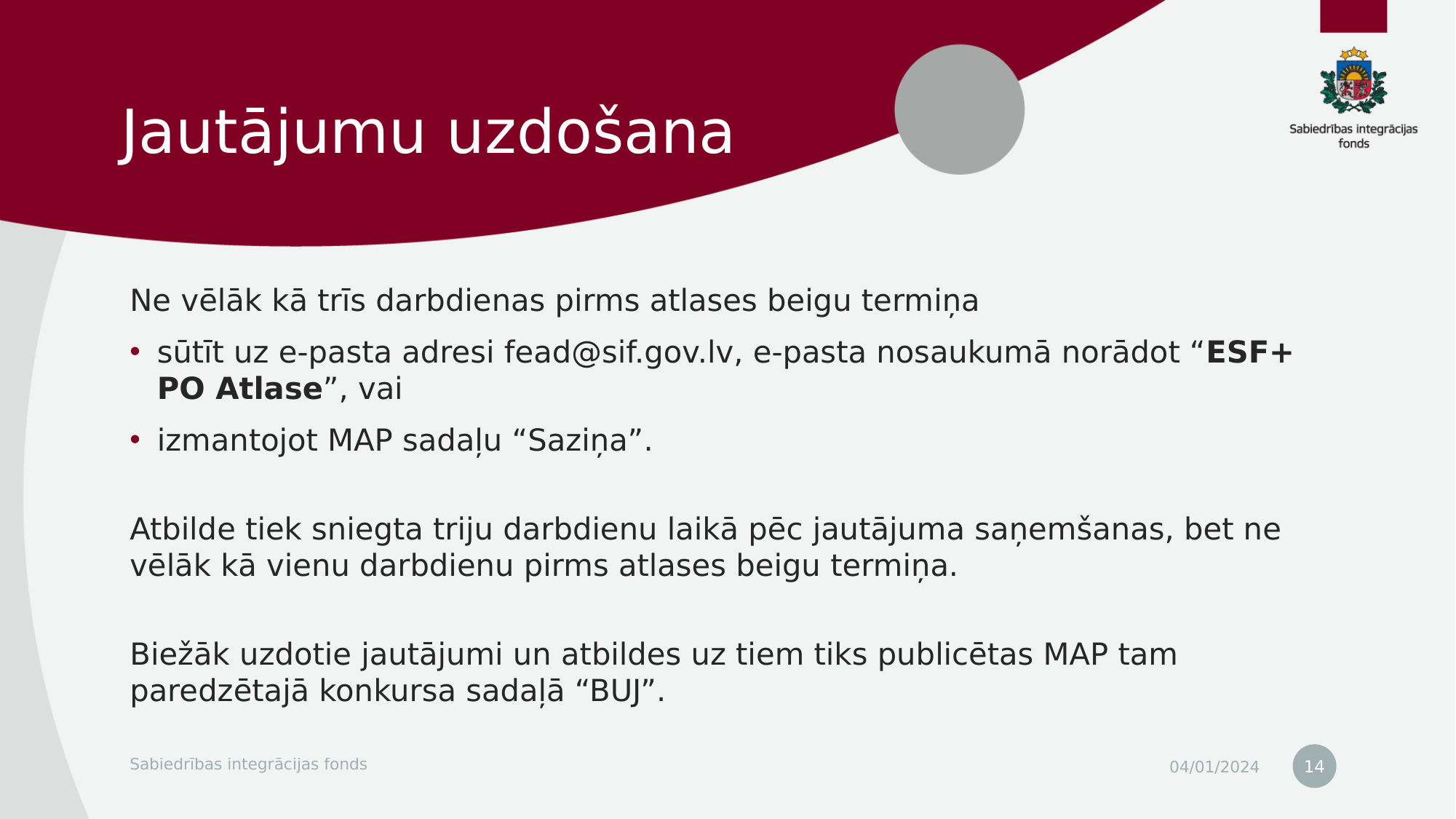

# Jautājumu uzdošana
Ne vēlāk kā trīs darbdienas pirms atlases beigu termiņa
sūtīt uz e-pasta adresi fead@sif.gov.lv, e-pasta nosaukumā norādot “ESF+ PO Atlase”, vai
izmantojot MAP sadaļu “Saziņa”.

Atbilde tiek sniegta triju darbdienu laikā pēc jautājuma saņemšanas, bet ne vēlāk kā vienu darbdienu pirms atlases beigu termiņa.

Biežāk uzdotie jautājumi un atbildes uz tiem tiks publicētas MAP tam paredzētajā konkursa sadaļā “BUJ”.
14
Sabiedrības integrācijas fonds
04/01/2024